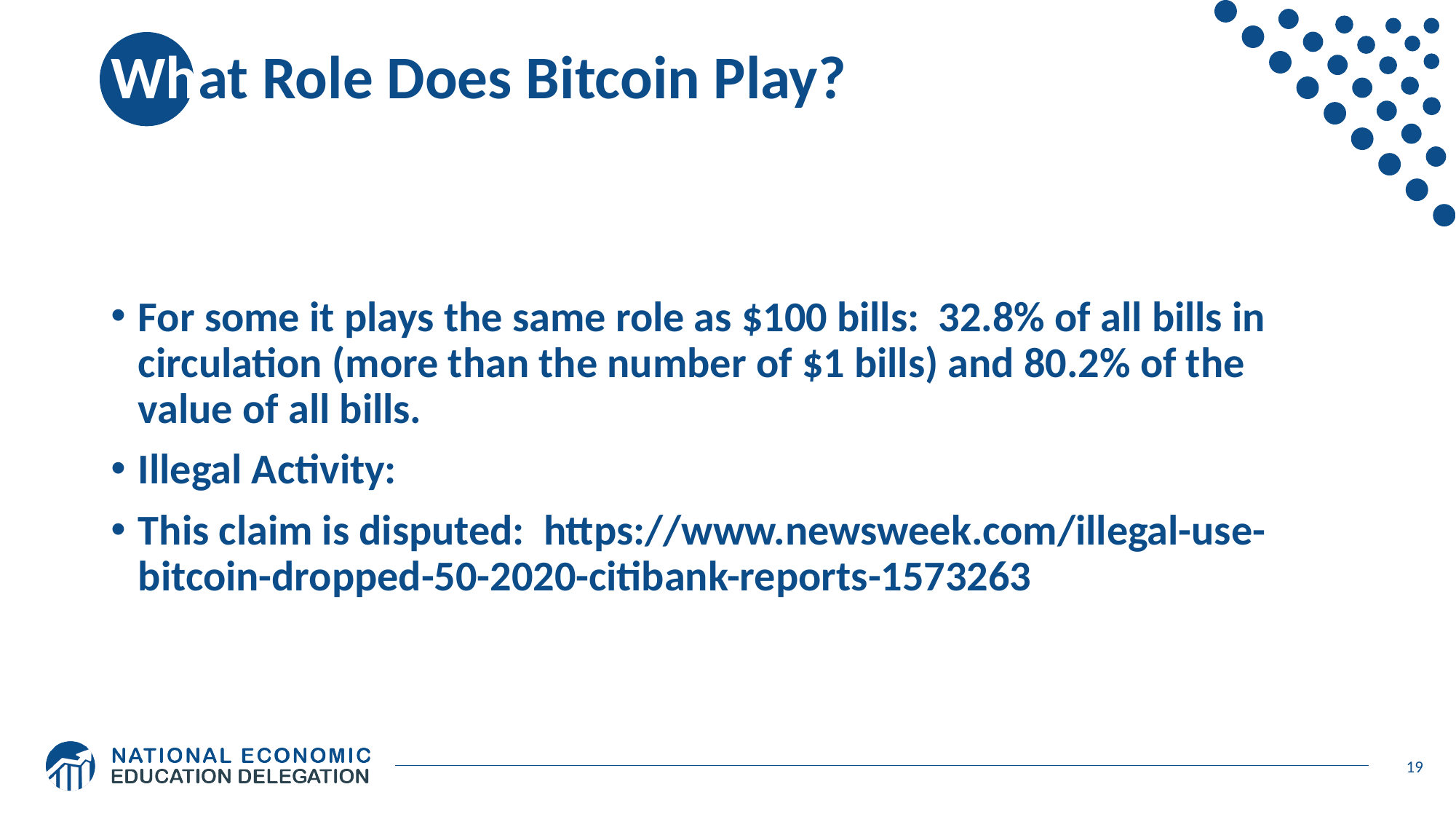

# What Role Does Bitcoin Play?
For some it plays the same role as $100 bills:  32.8% of all bills in circulation (more than the number of $1 bills) and 80.2% of the value of all bills.
Illegal Activity:
This claim is disputed:  https://www.newsweek.com/illegal-use-bitcoin-dropped-50-2020-citibank-reports-1573263
19